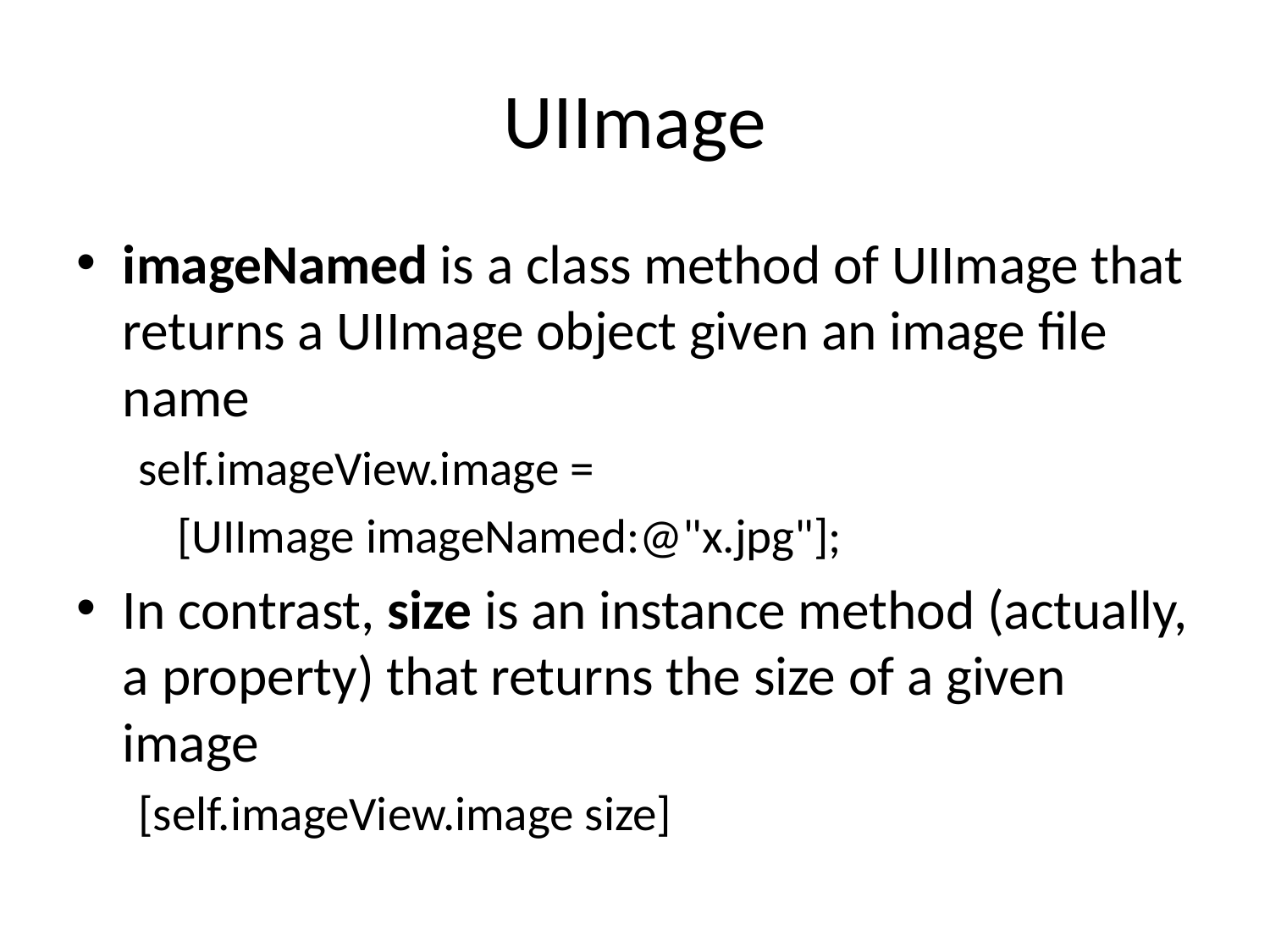

# UIImage
imageNamed is a class method of UIImage that returns a UIImage object given an image file name
self.imageView.image =
		[UIImage imageNamed:@"x.jpg"];
In contrast, size is an instance method (actually, a property) that returns the size of a given image
[self.imageView.image size]